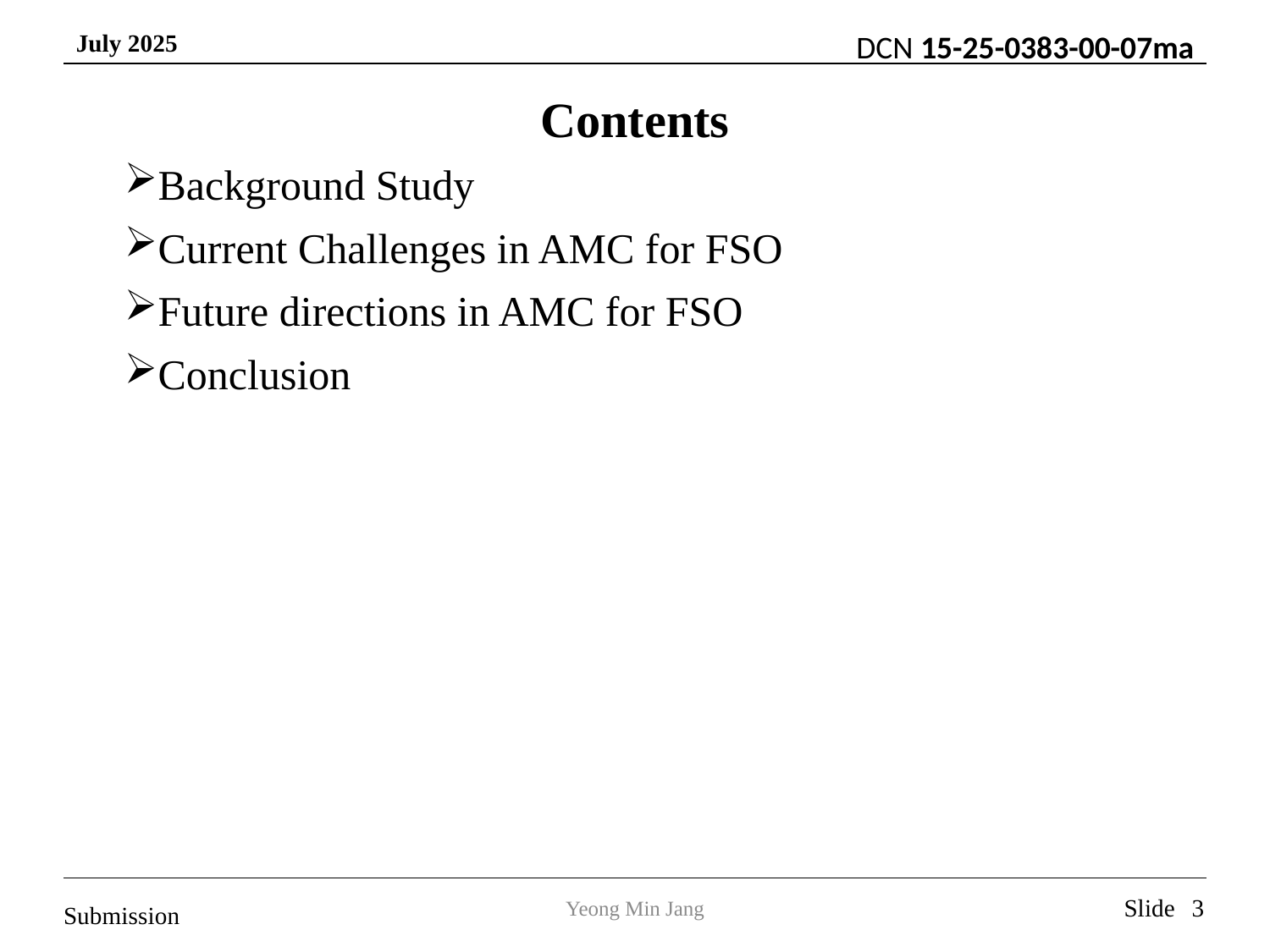

# Contents
Background Study
Current Challenges in AMC for FSO
Future directions in AMC for FSO
Conclusion